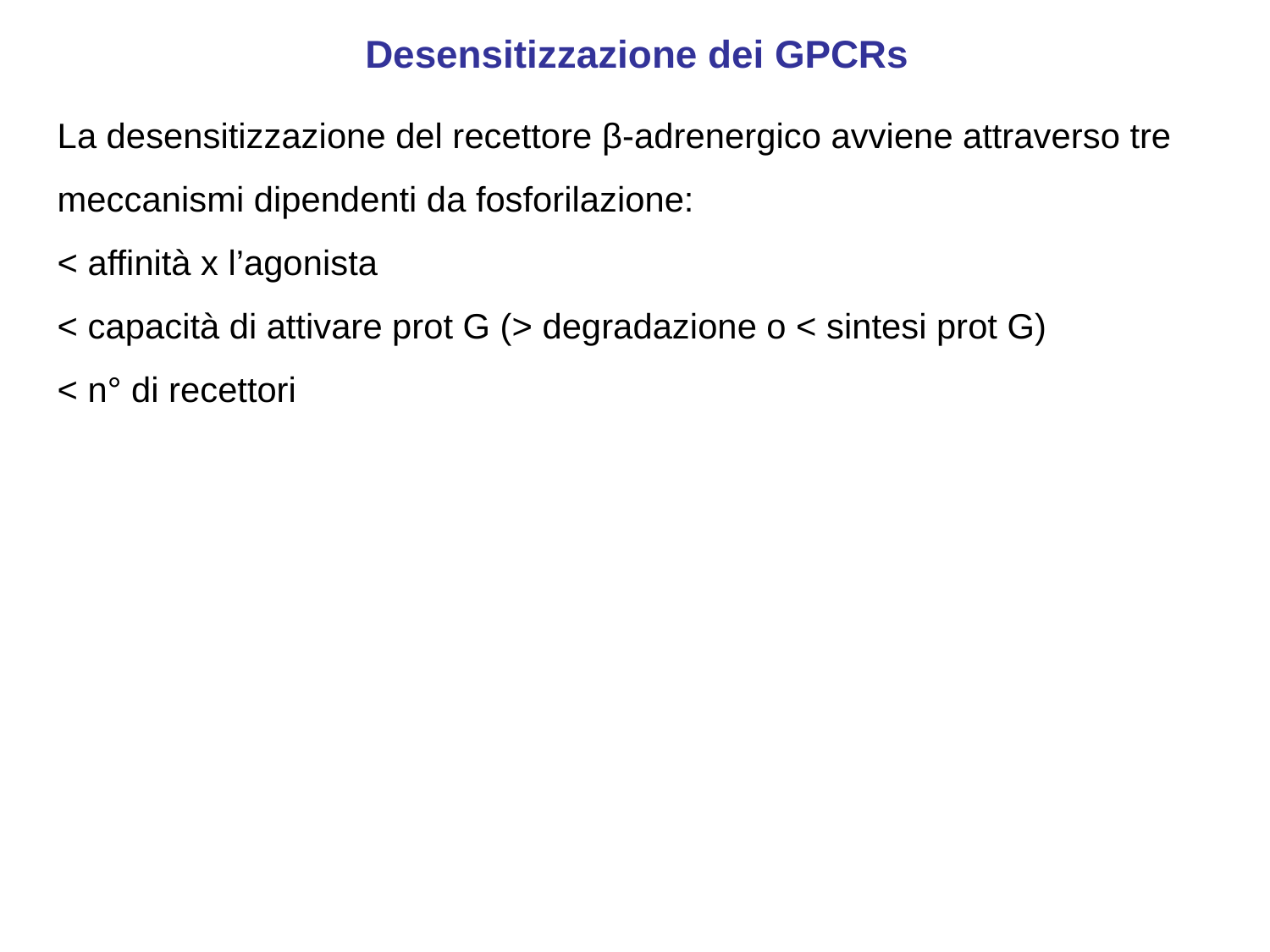

Desensitizzazione dei GPCRs
La desensitizzazione del recettore β-adrenergico avviene attraverso tre meccanismi dipendenti da fosforilazione:
< affinità x l’agonista
< capacità di attivare prot G (> degradazione o < sintesi prot G)
< n° di recettori